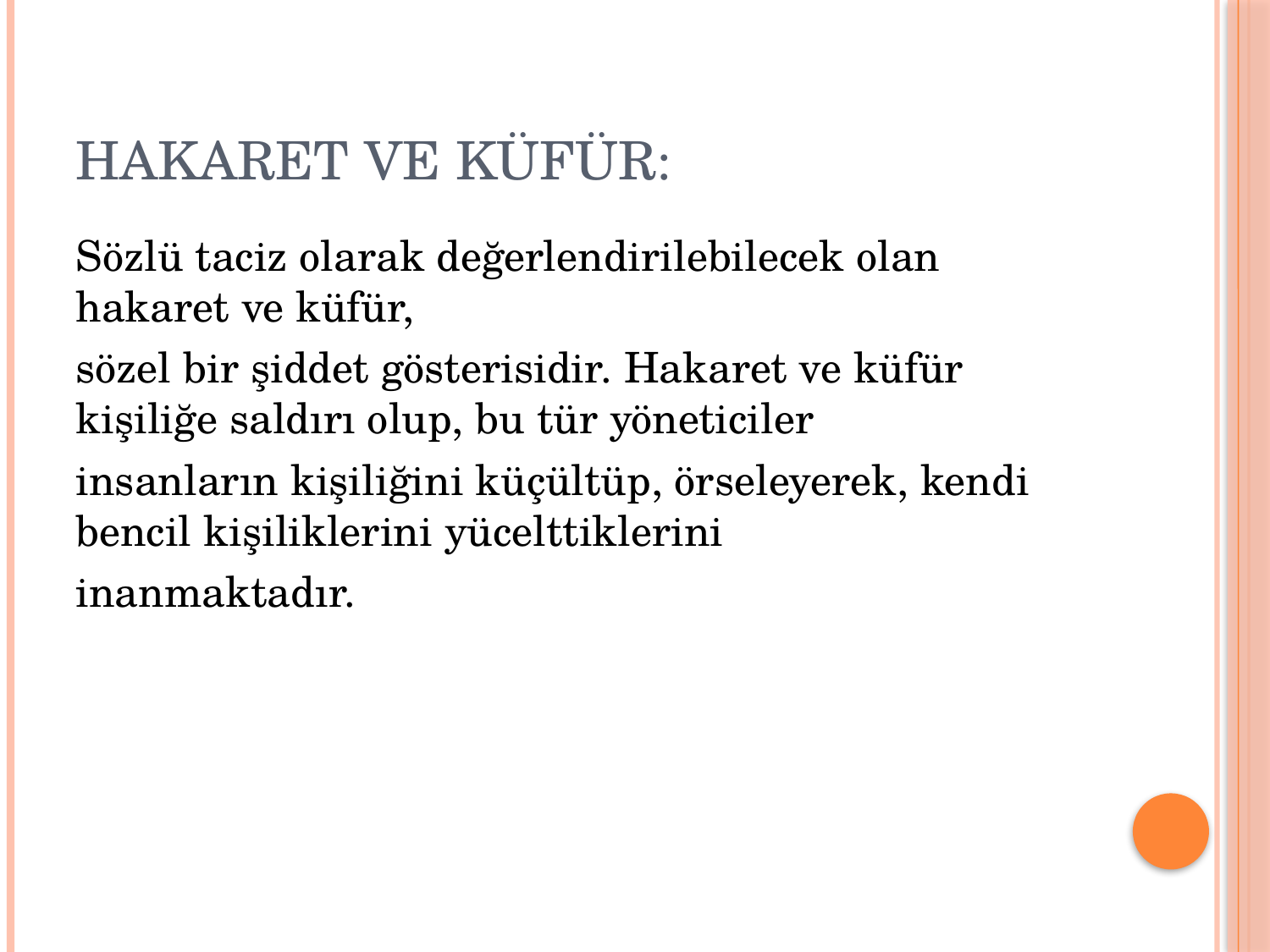

# Hakaret ve küfür:
Sözlü taciz olarak değerlendirilebilecek olan hakaret ve küfür,
sözel bir şiddet gösterisidir. Hakaret ve küfür kişiliğe saldırı olup, bu tür yöneticiler
insanların kişiliğini küçültüp, örseleyerek, kendi bencil kişiliklerini yücelttiklerini
inanmaktadır.